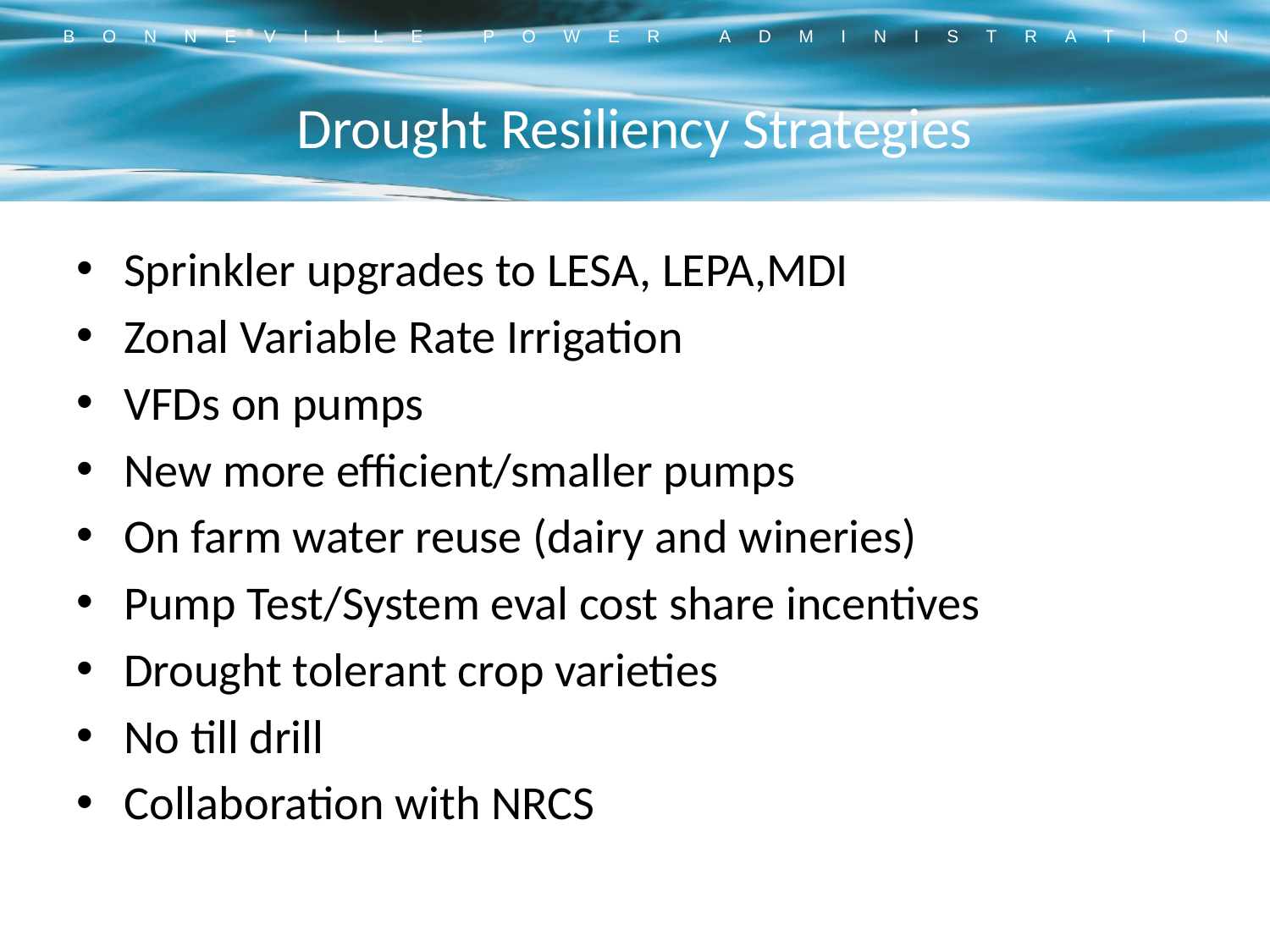

# Drought Resiliency Strategies
Sprinkler upgrades to LESA, LEPA,MDI
Zonal Variable Rate Irrigation
VFDs on pumps
New more efficient/smaller pumps
On farm water reuse (dairy and wineries)
Pump Test/System eval cost share incentives
Drought tolerant crop varieties
No till drill
Collaboration with NRCS